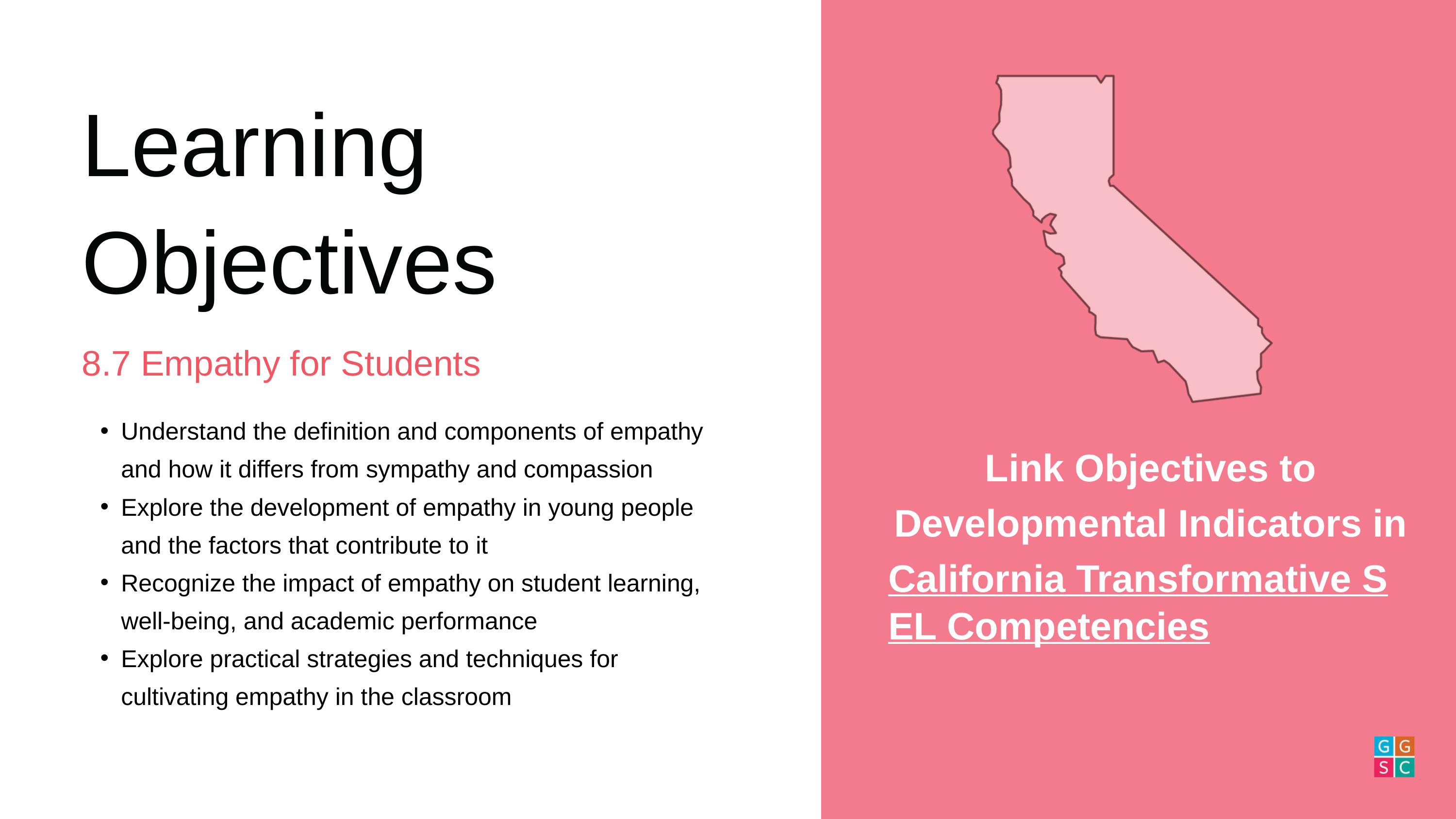

Learning Objectives
8.7 Empathy for Students
Understand the definition and components of empathy and how it differs from sympathy and compassion
Explore the development of empathy in young people and the factors that contribute to it
Recognize the impact of empathy on student learning, well-being, and academic performance
Explore practical strategies and techniques for cultivating empathy in the classroom

Link Objectives to Developmental Indicators in
California Transformative SEL Competencies